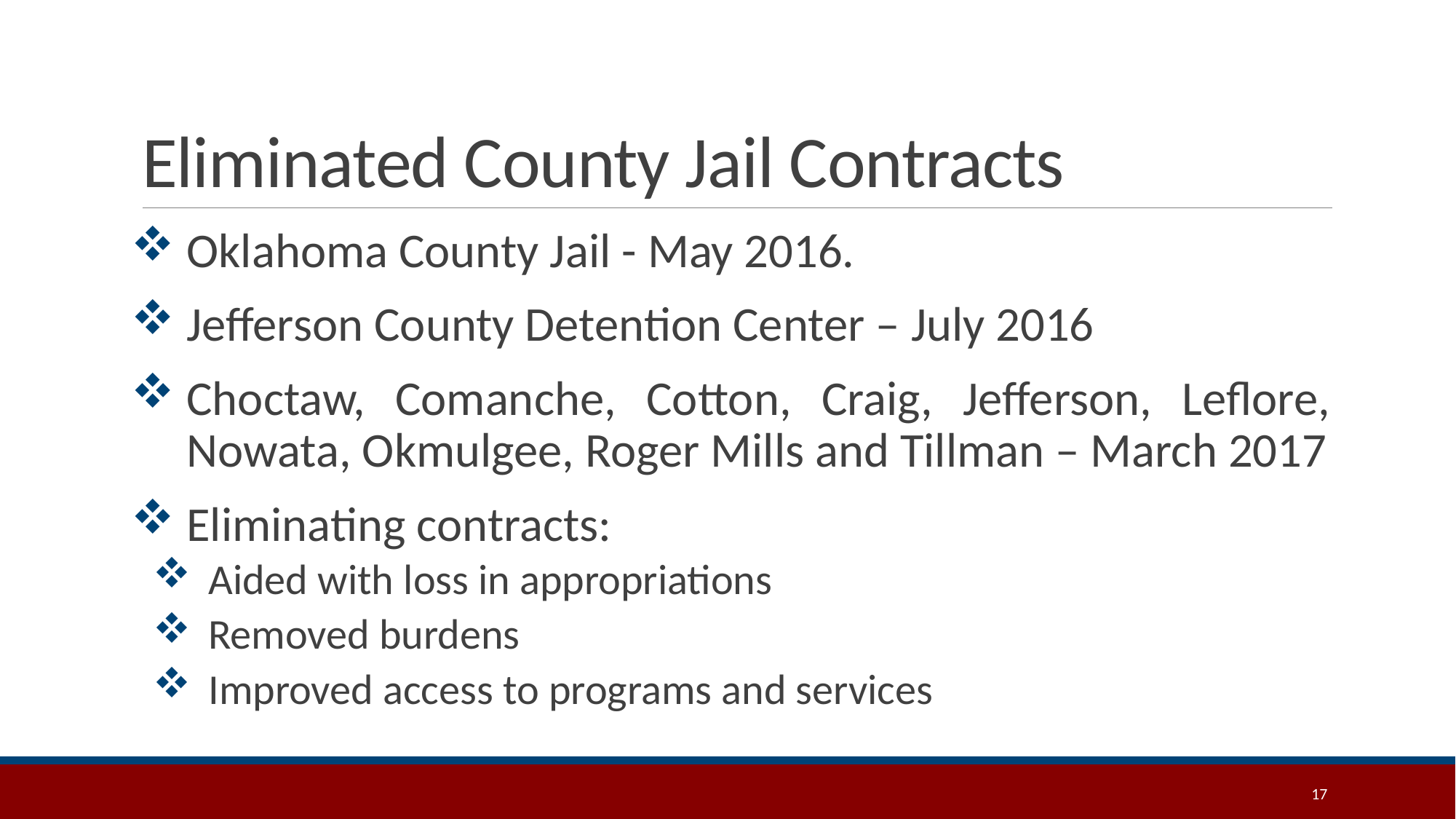

# Eliminated County Jail Contracts
Oklahoma County Jail - May 2016.
Jefferson County Detention Center – July 2016
Choctaw, Comanche, Cotton, Craig, Jefferson, Leflore, Nowata, Okmulgee, Roger Mills and Tillman – March 2017
Eliminating contracts:
Aided with loss in appropriations
Removed burdens
Improved access to programs and services
17